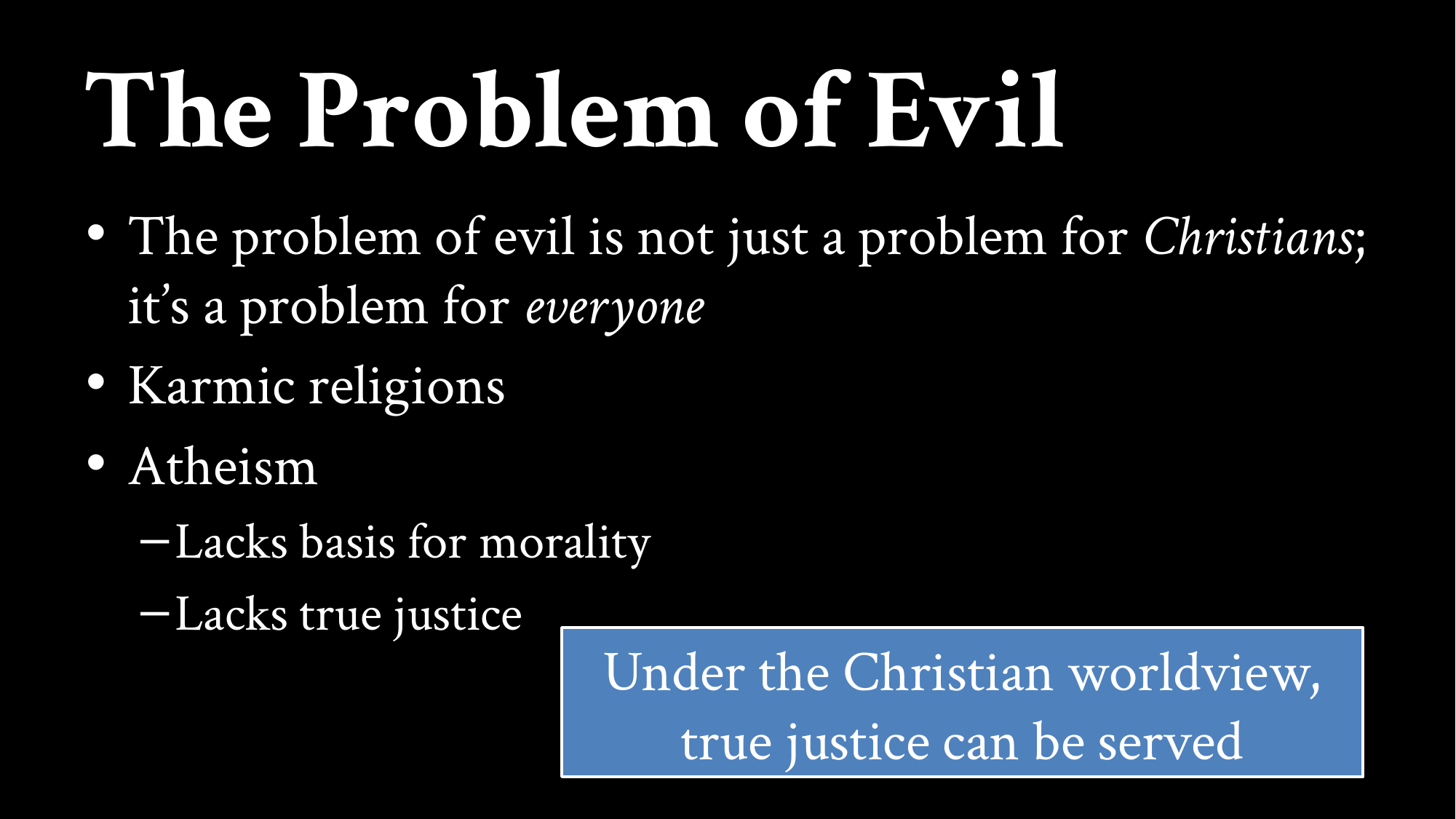

# The Problem of Evil
The problem of evil is not just a problem for Christians; it’s a problem for everyone
Karmic religions
Atheism
Lacks basis for morality
Lacks true justice
Under the Christian worldview, true justice can be served